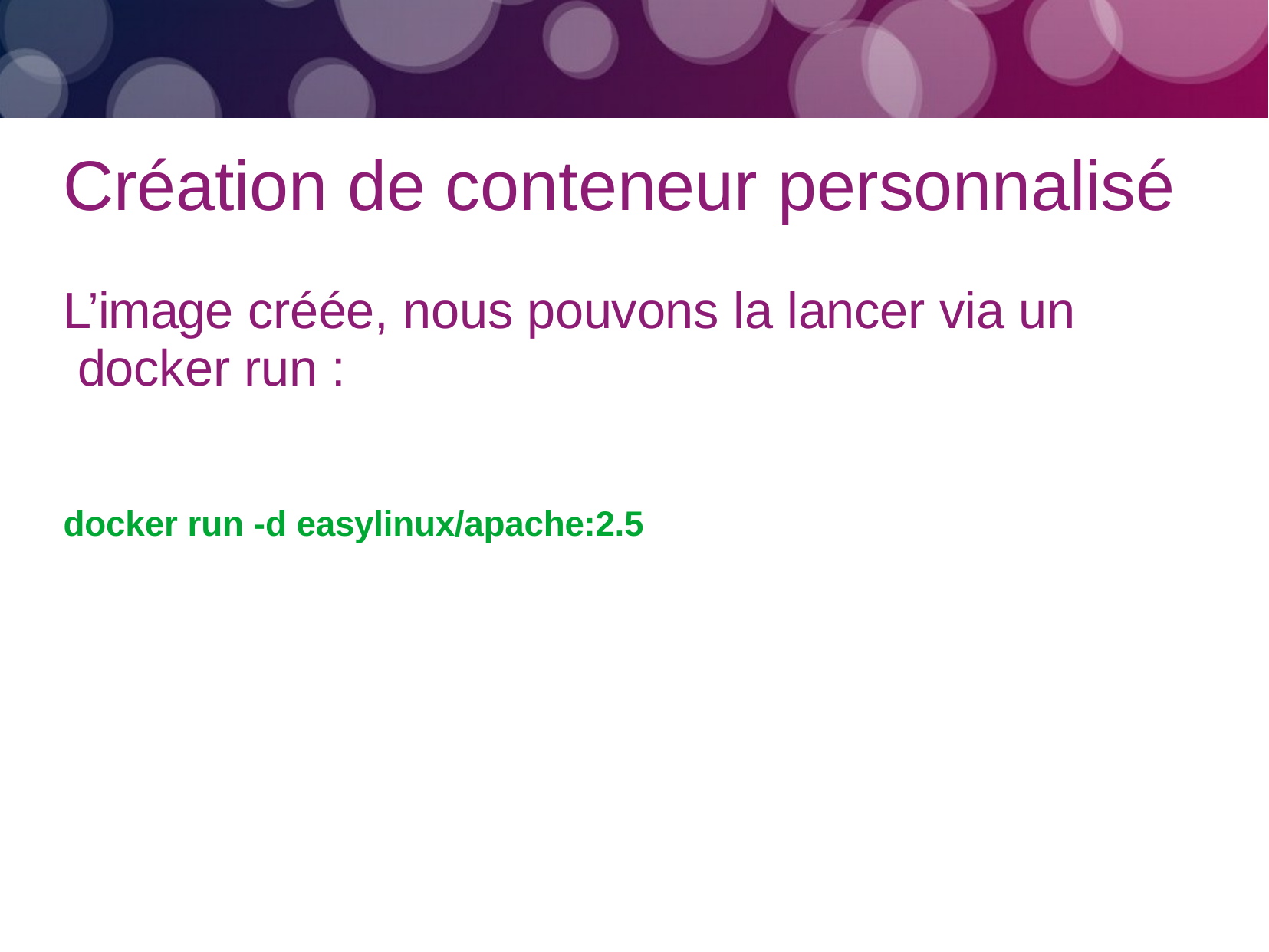

# Création de conteneur personnalisé
L’image créée, nous pouvons la lancer via un  docker run :

docker run -d easylinux/apache:2.5